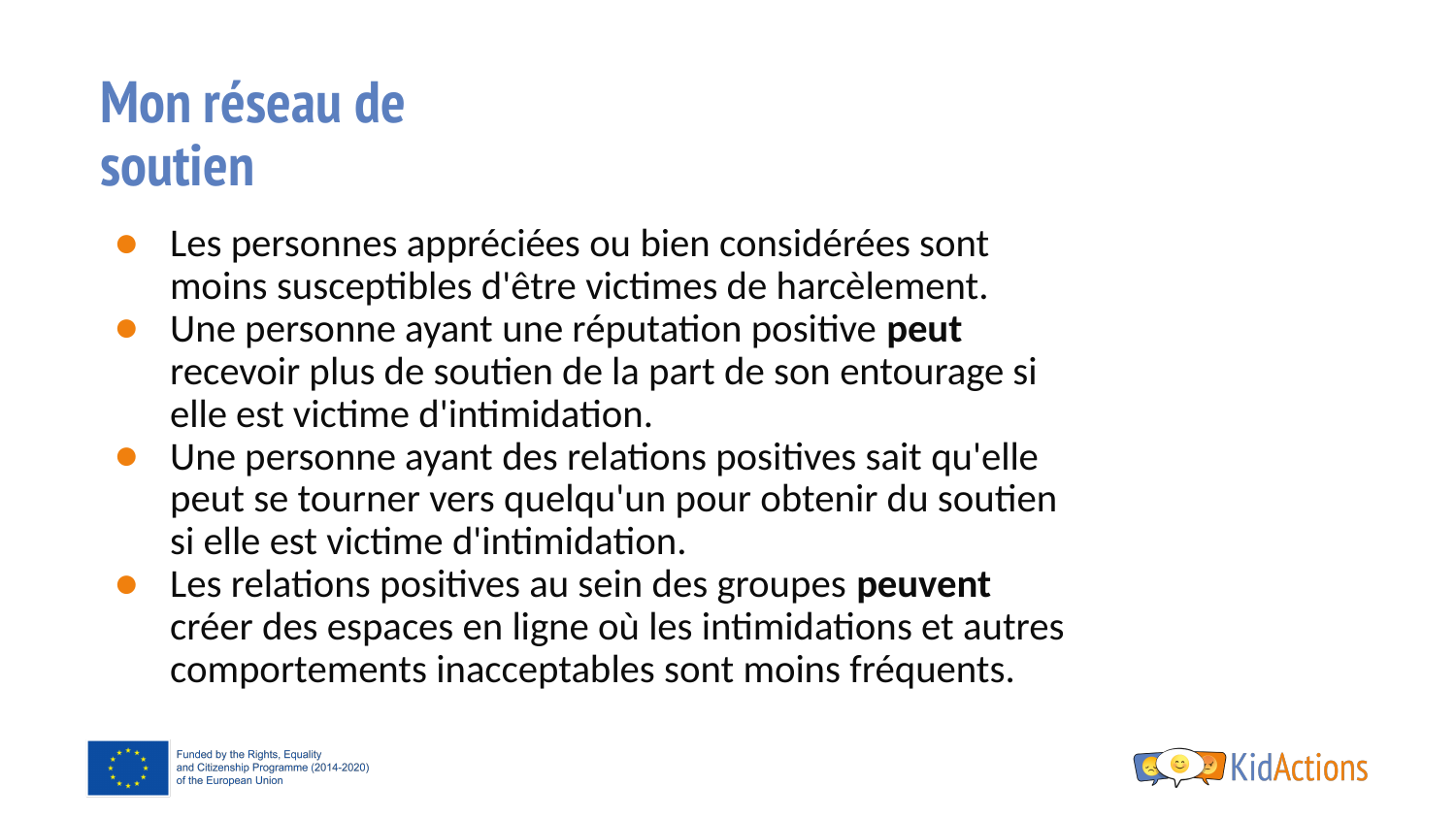

# Mon réseau de soutien
Les personnes appréciées ou bien considérées sont moins susceptibles d'être victimes de harcèlement.
Une personne ayant une réputation positive peut recevoir plus de soutien de la part de son entourage si elle est victime d'intimidation.
Une personne ayant des relations positives sait qu'elle peut se tourner vers quelqu'un pour obtenir du soutien si elle est victime d'intimidation.
Les relations positives au sein des groupes peuvent créer des espaces en ligne où les intimidations et autres comportements inacceptables sont moins fréquents.